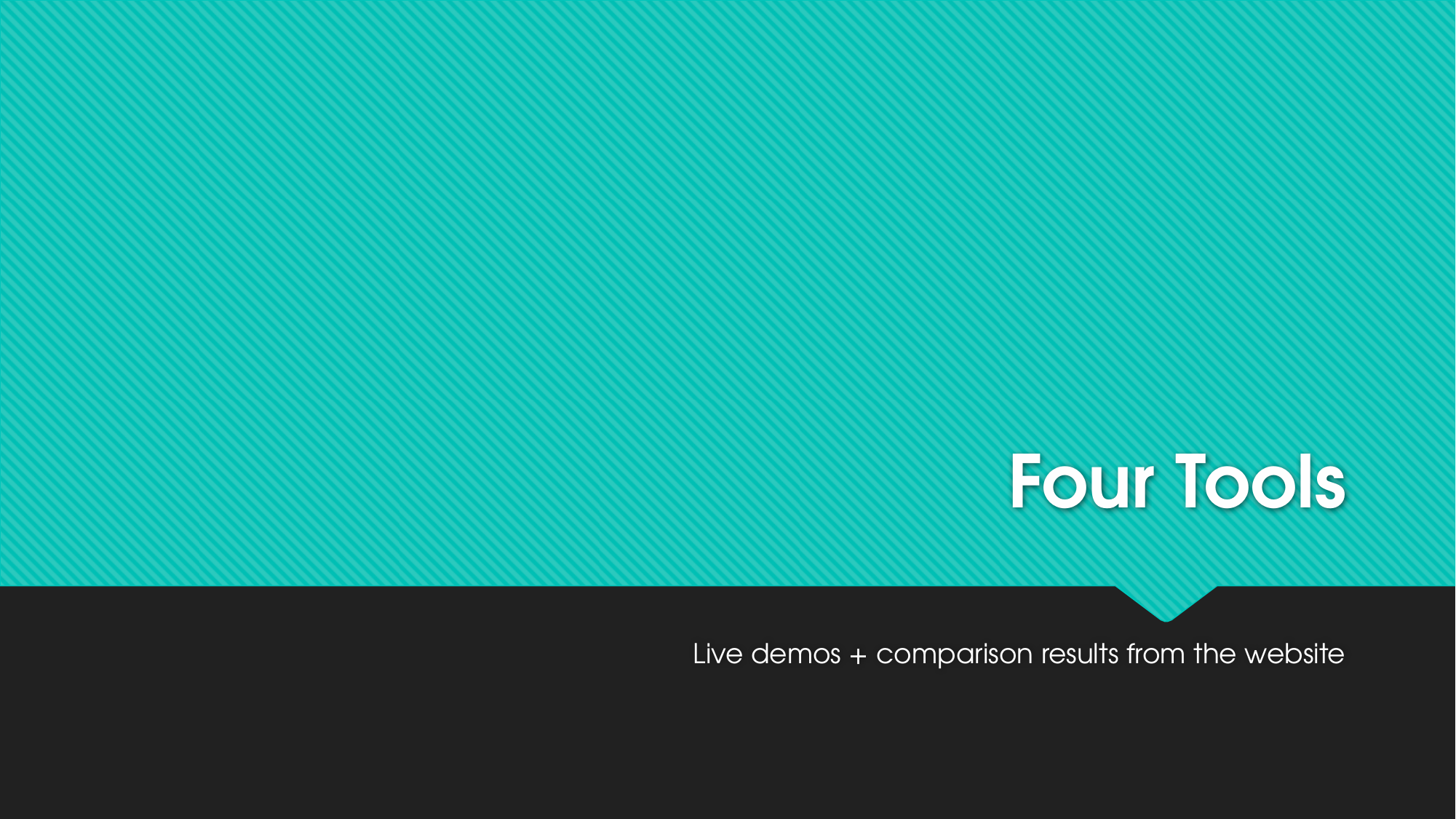

# Four Tools
Live demos + comparison results from the website